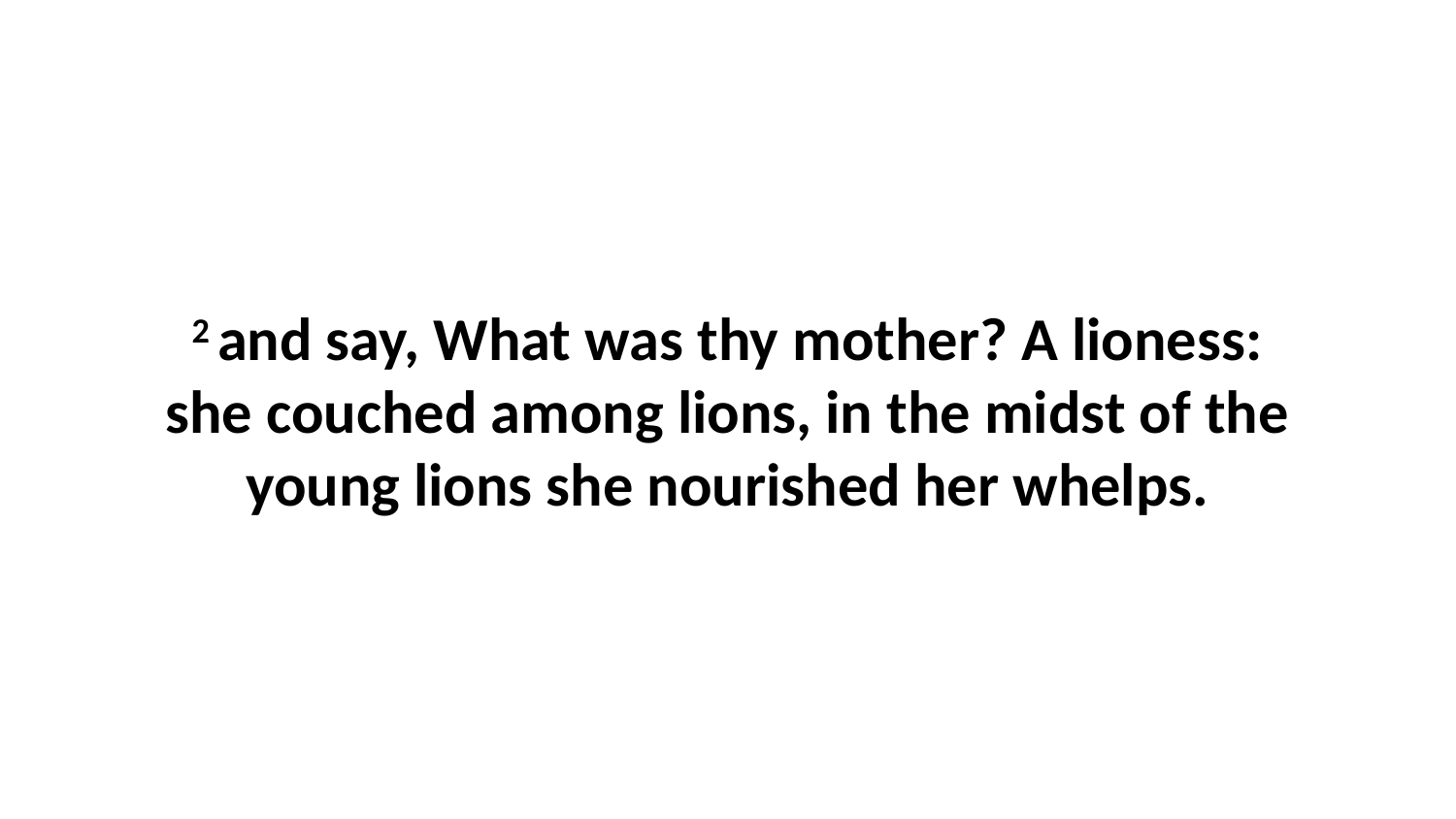

2 and say, What was thy mother? A lioness: she couched among lions, in the midst of the young lions she nourished her whelps.